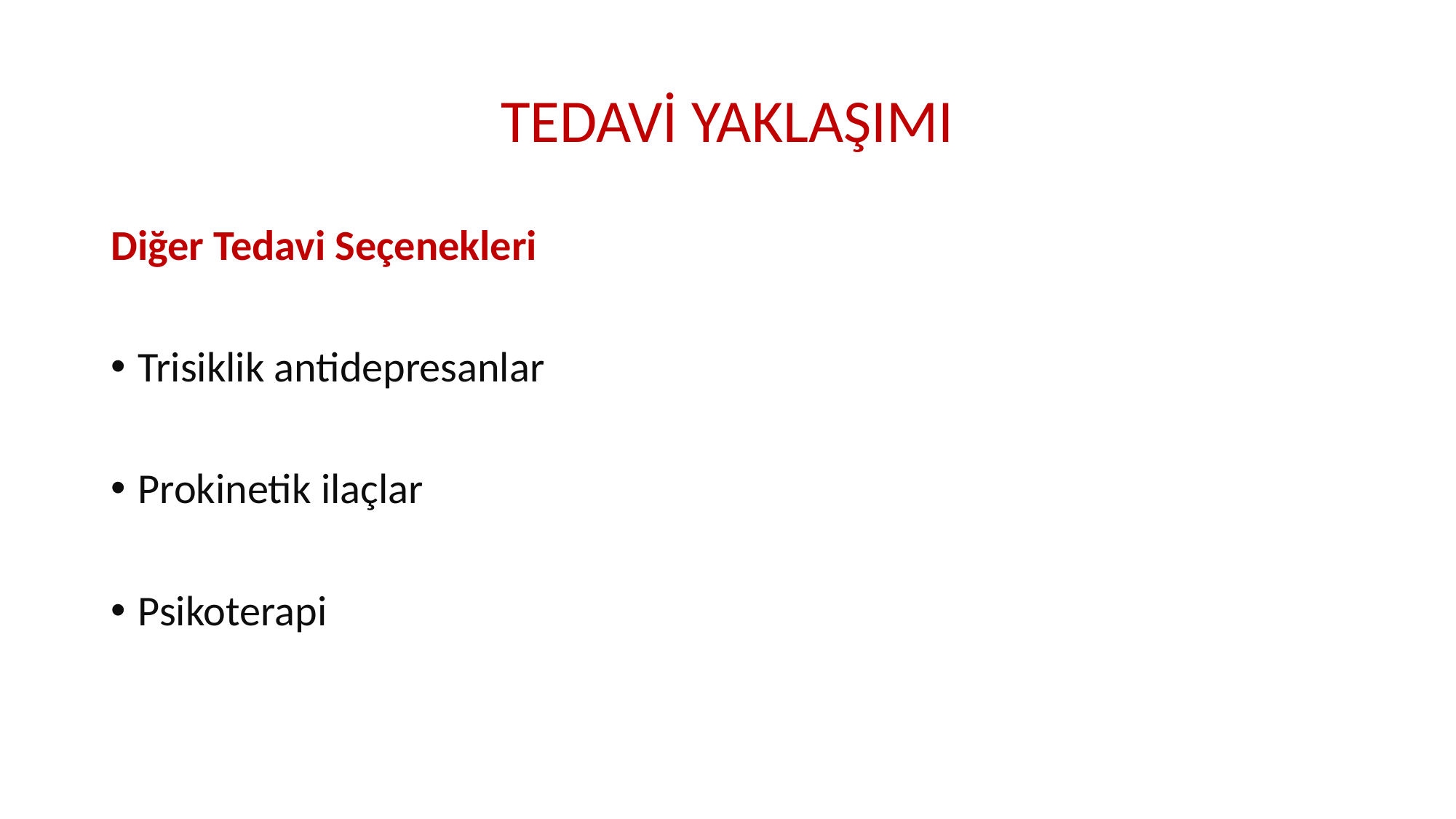

# TEDAVİ YAKLAŞIMI
Diğer Tedavi Seçenekleri

Trisiklik antidepresanlar

Prokinetik ilaçlar

Psikoterapi